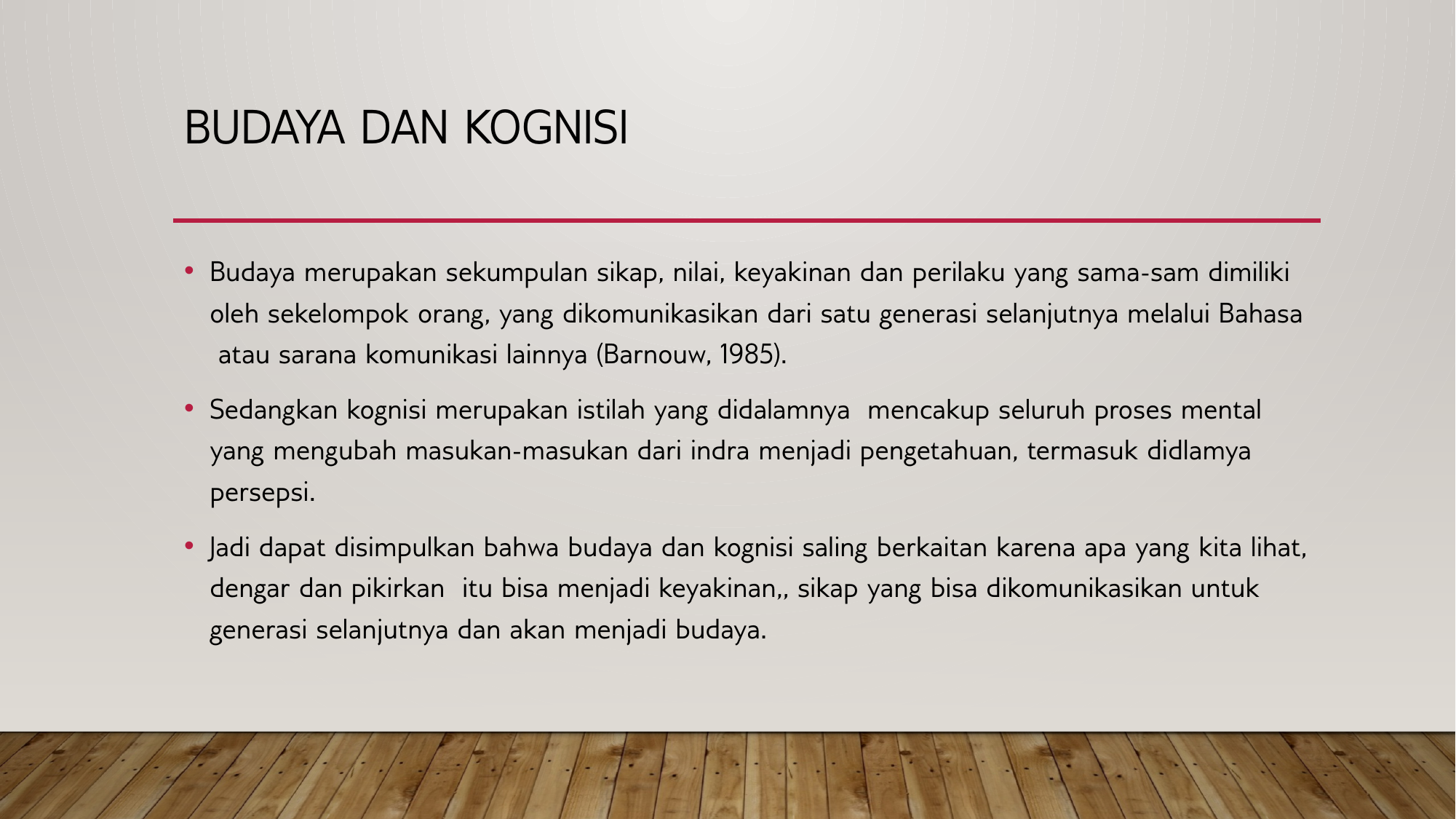

# Budaya dan Kognisi
Budaya merupakan sekumpulan sikap, nilai, keyakinan dan perilaku yang sama-sam dimiliki oleh sekelompok orang, yang dikomunikasikan dari satu generasi selanjutnya melalui Bahasa  atau sarana komunikasi lainnya (Barnouw, 1985).
Sedangkan kognisi merupakan istilah yang didalamnya  mencakup seluruh proses mental yang mengubah masukan-masukan dari indra menjadi pengetahuan, termasuk didlamya persepsi.
Jadi dapat disimpulkan bahwa budaya dan kognisi saling berkaitan karena apa yang kita lihat, dengar dan pikirkan  itu bisa menjadi keyakinan,, sikap yang bisa dikomunikasikan untuk generasi selanjutnya dan akan menjadi budaya.